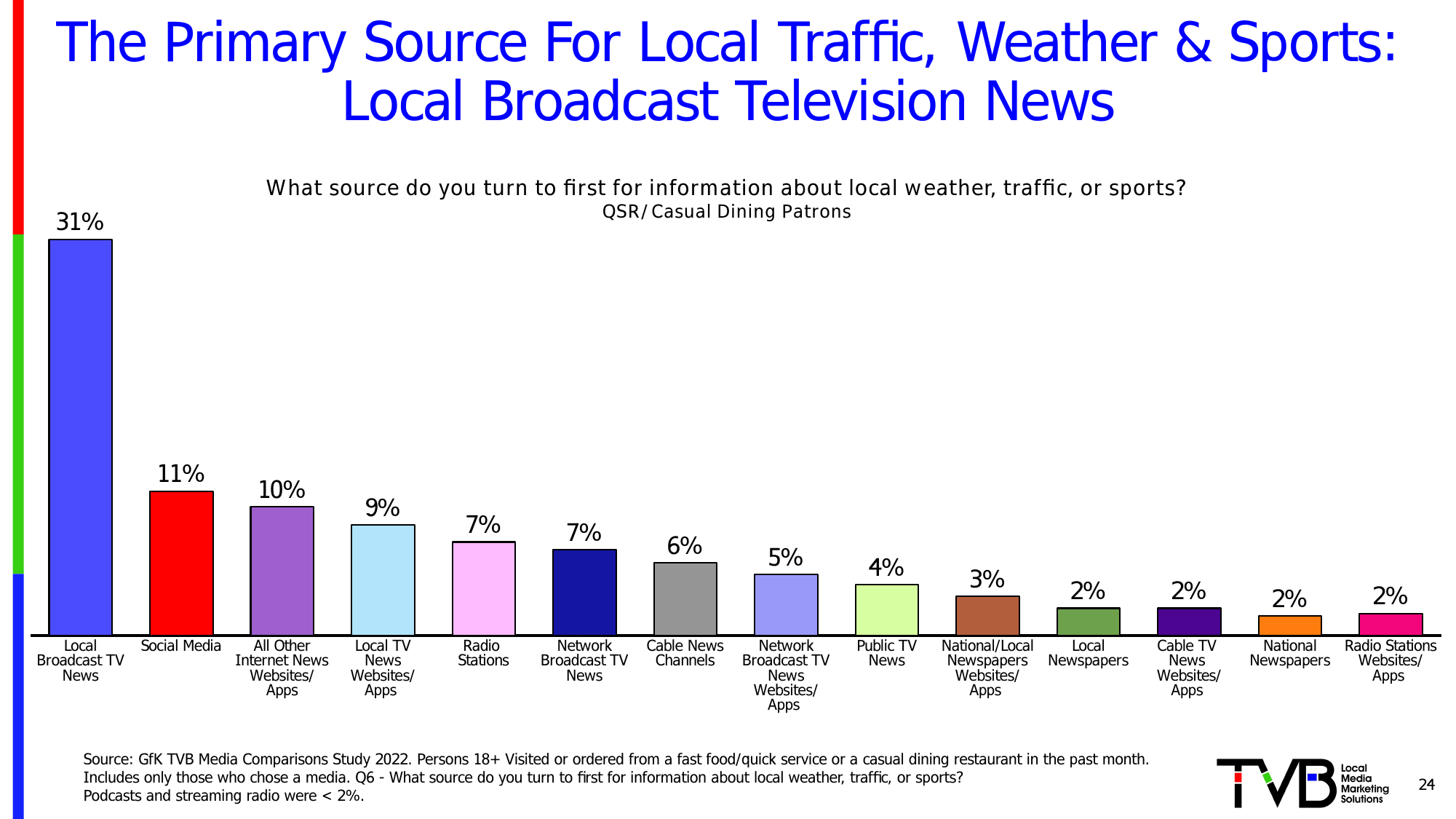

# The Primary Source For Local Traffic, Weather & Sports: Local Broadcast Television News

### Chart

| Category | Column1 |
|---|---|
| Local Broadcast TV News | 0.305 |
| Social Media | 0.111 |
| All Other Internet News Websites/Apps | 0.099 |
| Local TV News Websites/Apps  | 0.085 |
| Radio
Stations | 0.072 |
| Network Broadcast TV News | 0.066 |
| Cable News Channels | 0.056 |
| Network Broadcast TV News Websites/Apps  | 0.047 |
| Public TV News | 0.039 |
| National/Local Newspapers Websites/Apps  | 0.03 |
| Local Newspapers | 0.021 |
| Cable TV
News
Websites/Apps  | 0.021 |
| National Newspapers | 0.015 |
| Radio Stations Websites/Apps  | 0.017 |
What source do you turn to first for information about local weather, traffic, or sports?
QSR/Casual Dining Patrons
Source: GfK TVB Media Comparisons Study 2022. Persons 18+ Visited or ordered from a fast food/quick service or a casual dining restaurant in the past month. Includes only those who chose a media. Q6 - What source do you turn to first for information about local weather, traffic, or sports?                               Podcasts and streaming radio were < 2%.
24